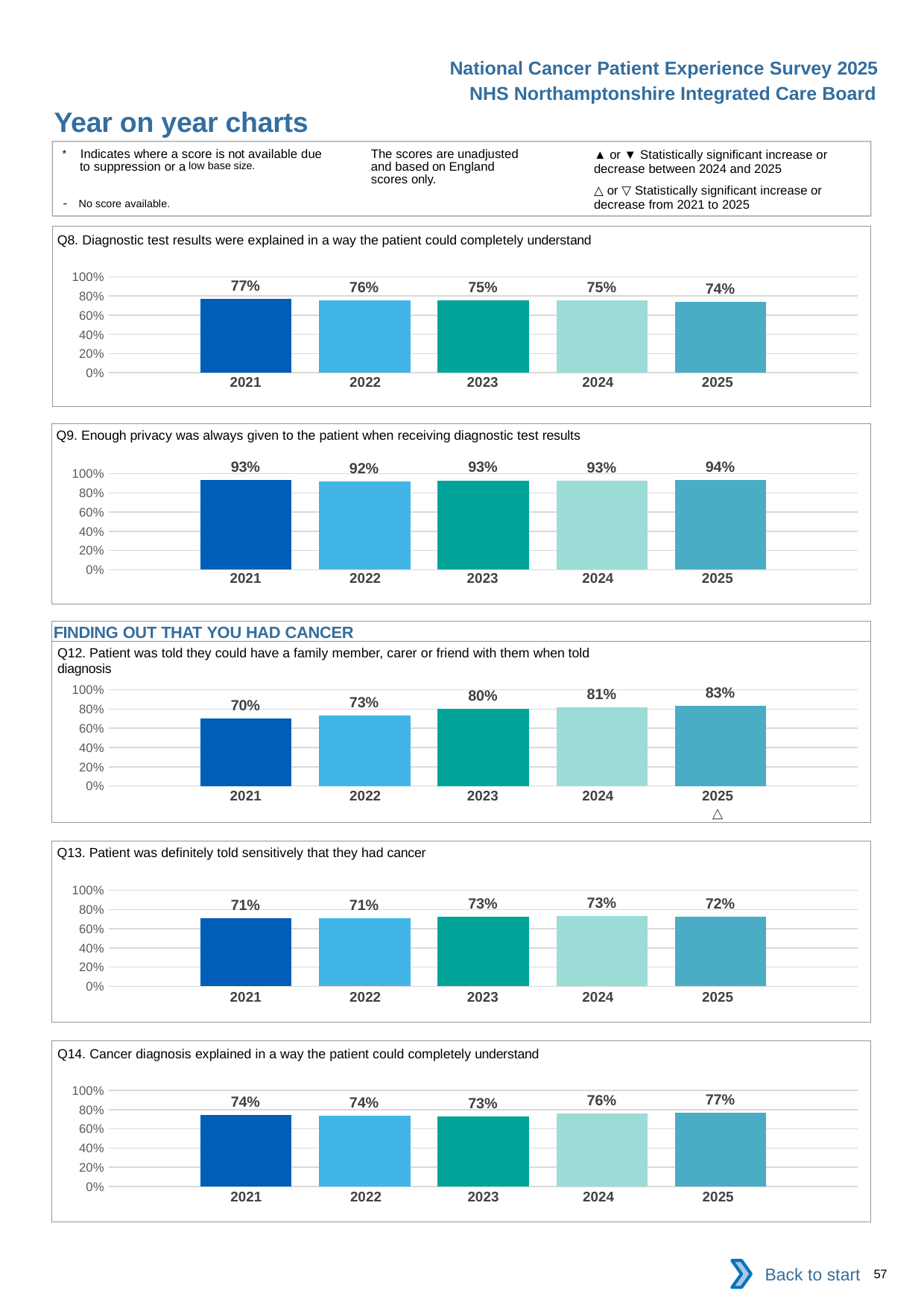

National Cancer Patient Experience Survey 2025
NHS Northamptonshire Integrated Care Board
Year on year charts (2)

The scores are unadjusted and based on England scores only.
*  Indicates where a score is not available due to suppression or a low base size.
- No score available.
▲ or ▼ Statistically significant increase or decrease between 2024 and 2025
△ or ▽ Statistically significant increase or decrease from 2021 to 2025
Q8. Diagnostic test results were explained in a way the patient could completely understand

### Chart

| Category | 2021 | 2022 | 2023 | 2024 | 2025 |
|---|---|---|---|---|---|
| Category 1 | 0.7715736 | 0.7576142 | 0.7515006 | 0.7506173 | 0.7381916 |
| 2021 | 2022 | 2023 | 2024 | 2025 |
| --- | --- | --- | --- | --- |
|  |  |  |  |  |
Q9. Enough privacy was always given to the patient when receiving diagnostic test results

### Chart

| Category | 2021 | 2022 | 2023 | 2024 | 2025 |
|---|---|---|---|---|---|
| Category 1 | 0.9323116 | 0.9150824 | 0.9295943 | 0.9286593 | 0.935397 |
| 2021 | 2022 | 2023 | 2024 | 2025 |
| --- | --- | --- | --- | --- |
|  |  |  |  |  |
FINDING OUT THAT YOU HAD CANCER
Q12. Patient was told they could have a family member, carer or friend with them when told diagnosis

### Chart

| Category | 2021 | 2022 | 2023 | 2024 | 2025 |
|---|---|---|---|---|---|
| Category 1 | 0.6983568 | 0.7310827 | 0.8048781 | 0.814983 | 0.8331288 |
| 2021 | 2022 | 2023 | 2024 | 2025 |
| --- | --- | --- | --- | --- |
|  |  |  |  | △ |
Q13. Patient was definitely told sensitively that they had cancer

### Chart

| Category | 2021 | 2022 | 2023 | 2024 | 2025 |
|---|---|---|---|---|---|
| Category 1 | 0.7073991 | 0.7079646 | 0.7250531 | 0.7299578 | 0.7249712 |
| 2021 | 2022 | 2023 | 2024 | 2025 |
| --- | --- | --- | --- | --- |
|  |  |  |  |  |
Q14. Cancer diagnosis explained in a way the patient could completely understand

### Chart

| Category | 2021 | 2022 | 2023 | 2024 | 2025 |
|---|---|---|---|---|---|
| Category 1 | 0.7425084 | 0.7400442 | 0.7279412 | 0.7597471 | 0.7657143 |
| 2021 | 2022 | 2023 | 2024 | 2025 |
| --- | --- | --- | --- | --- |
|  |  |  |  |  |
Back to start

57